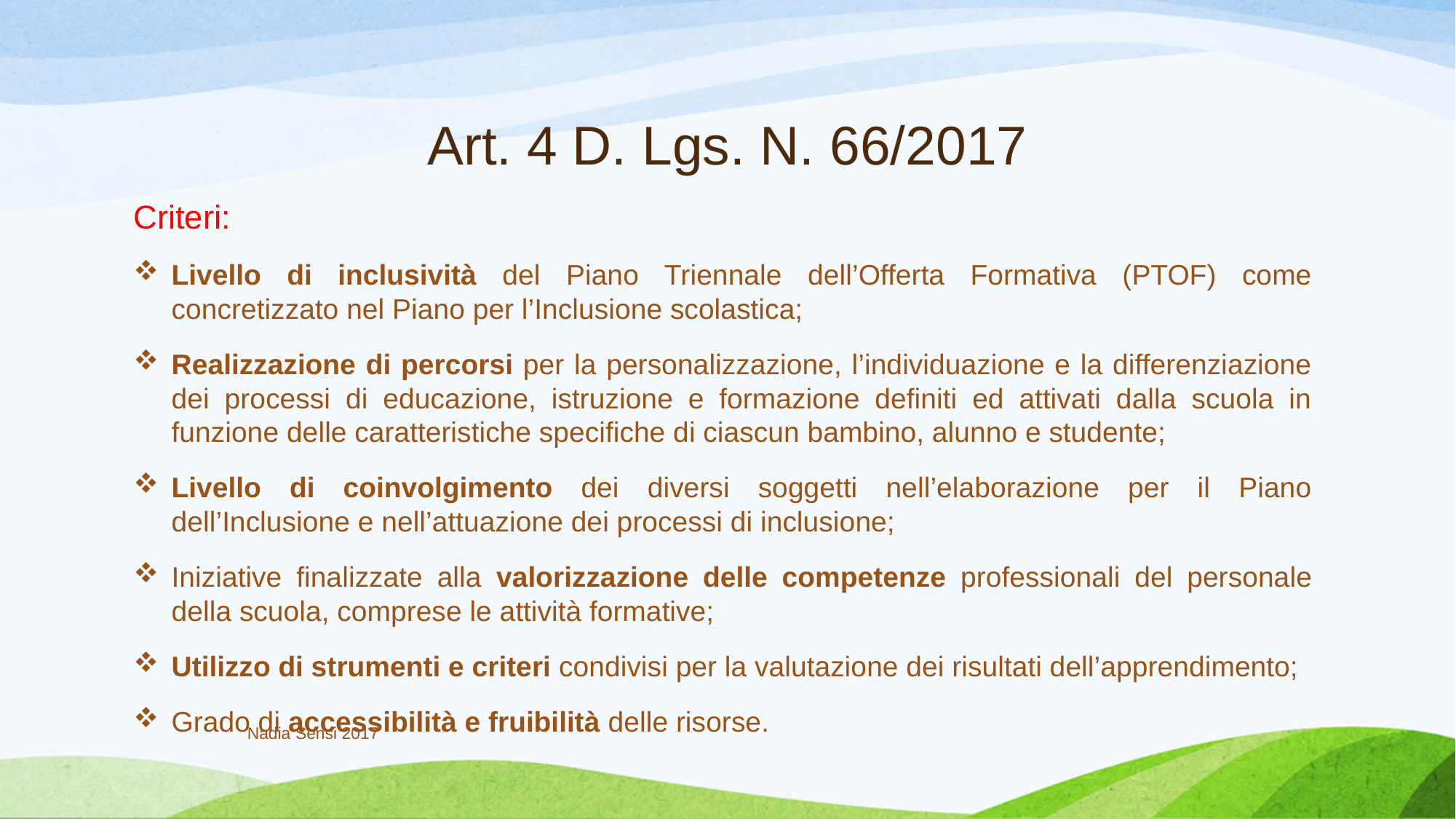

# Art. 4 D. Lgs. N. 66/2017
Criteri:
Livello di inclusività del Piano Triennale dell’Offerta Formativa (PTOF) come concretizzato nel Piano per l’Inclusione scolastica;
Realizzazione di percorsi per la personalizzazione, l’individuazione e la differenziazione dei processi di educazione, istruzione e formazione definiti ed attivati dalla scuola in funzione delle caratteristiche specifiche di ciascun bambino, alunno e studente;
Livello di coinvolgimento dei diversi soggetti nell’elaborazione per il Piano dell’Inclusione e nell’attuazione dei processi di inclusione;
Iniziative finalizzate alla valorizzazione delle competenze professionali del personale della scuola, comprese le attività formative;
Utilizzo di strumenti e criteri condivisi per la valutazione dei risultati dell’apprendimento;
Grado di accessibilità e fruibilità delle risorse.

Nadia Sensi 2017